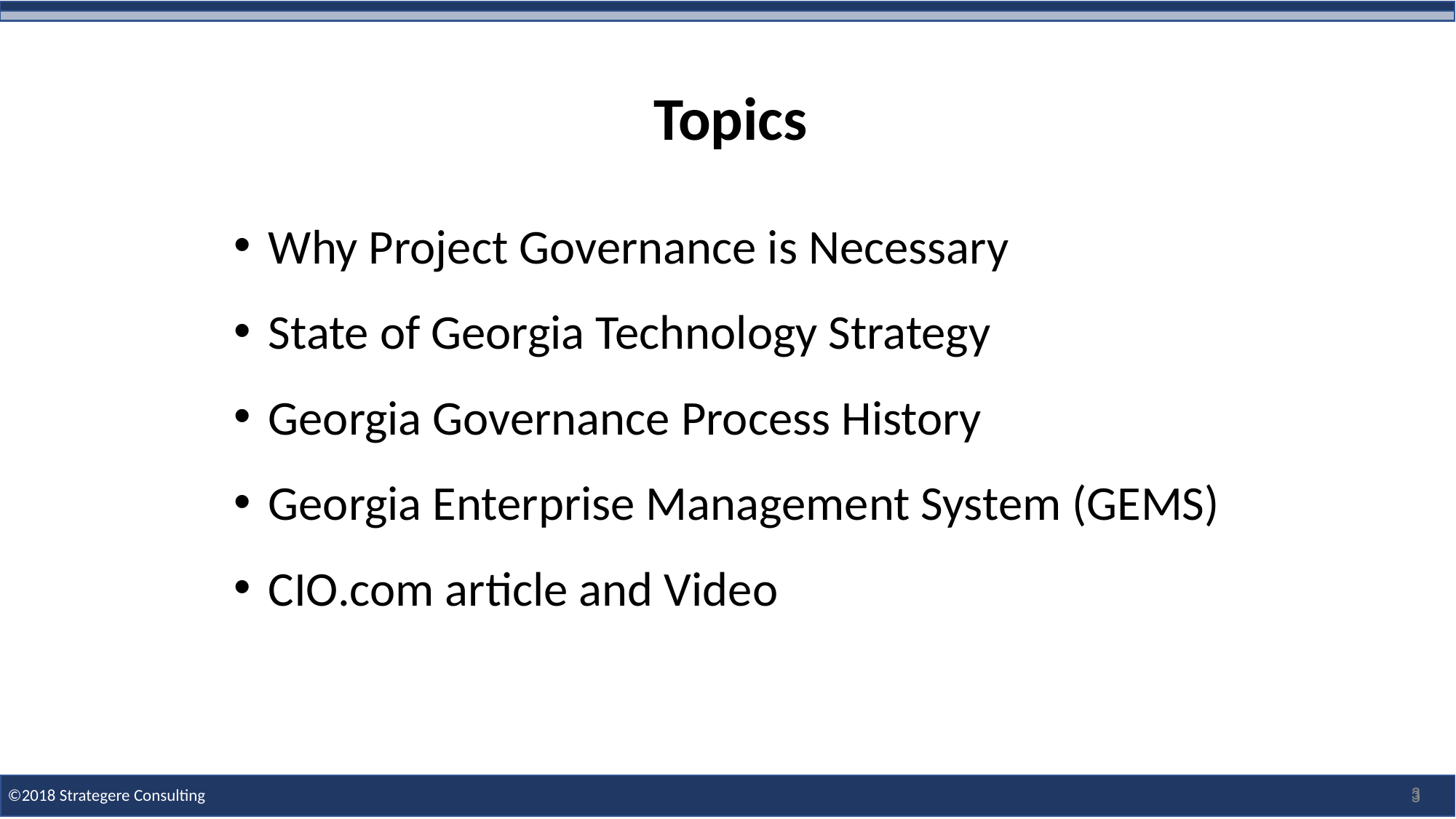

©2018 Strategere Consulting
Topics
Why Project Governance is Necessary
State of Georgia Technology Strategy
Georgia Governance Process History
Georgia Enterprise Management System (GEMS)
CIO.com article and Video
3
3